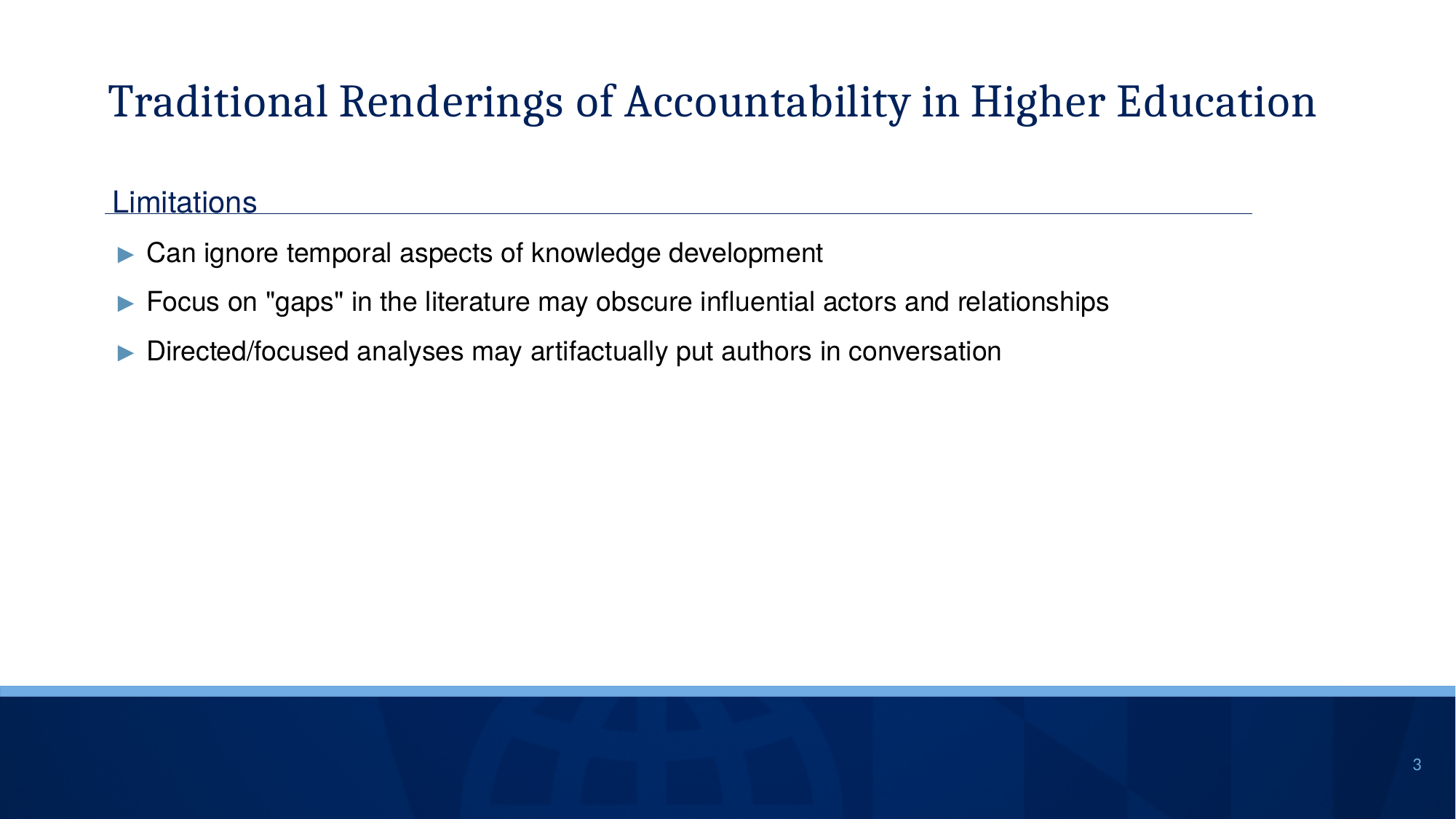

# Traditional Renderings of Accountability in Higher Education
Limitations
Can ignore temporal aspects of knowledge development
Focus on "gaps" in the literature may obscure influential actors and relationships
Directed/focused analyses may artifactually put authors in conversation
3